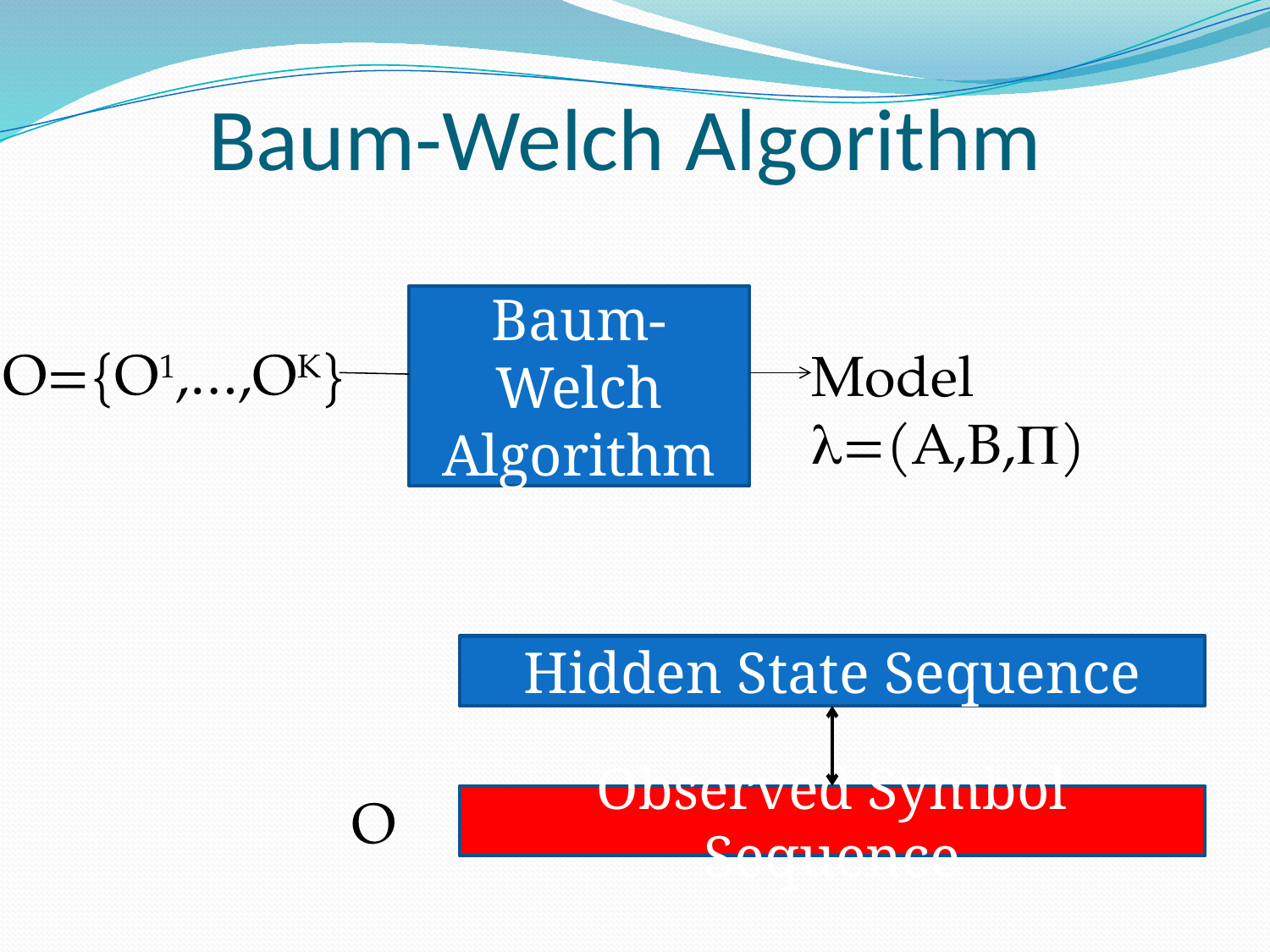

# Baum-Welch Algorithm
Baum-
Welch
Algorithm
O={O1,…,OK}
Model λ=(A,B,Π)
Hidden State Sequence
O
Observed Symbol Sequence